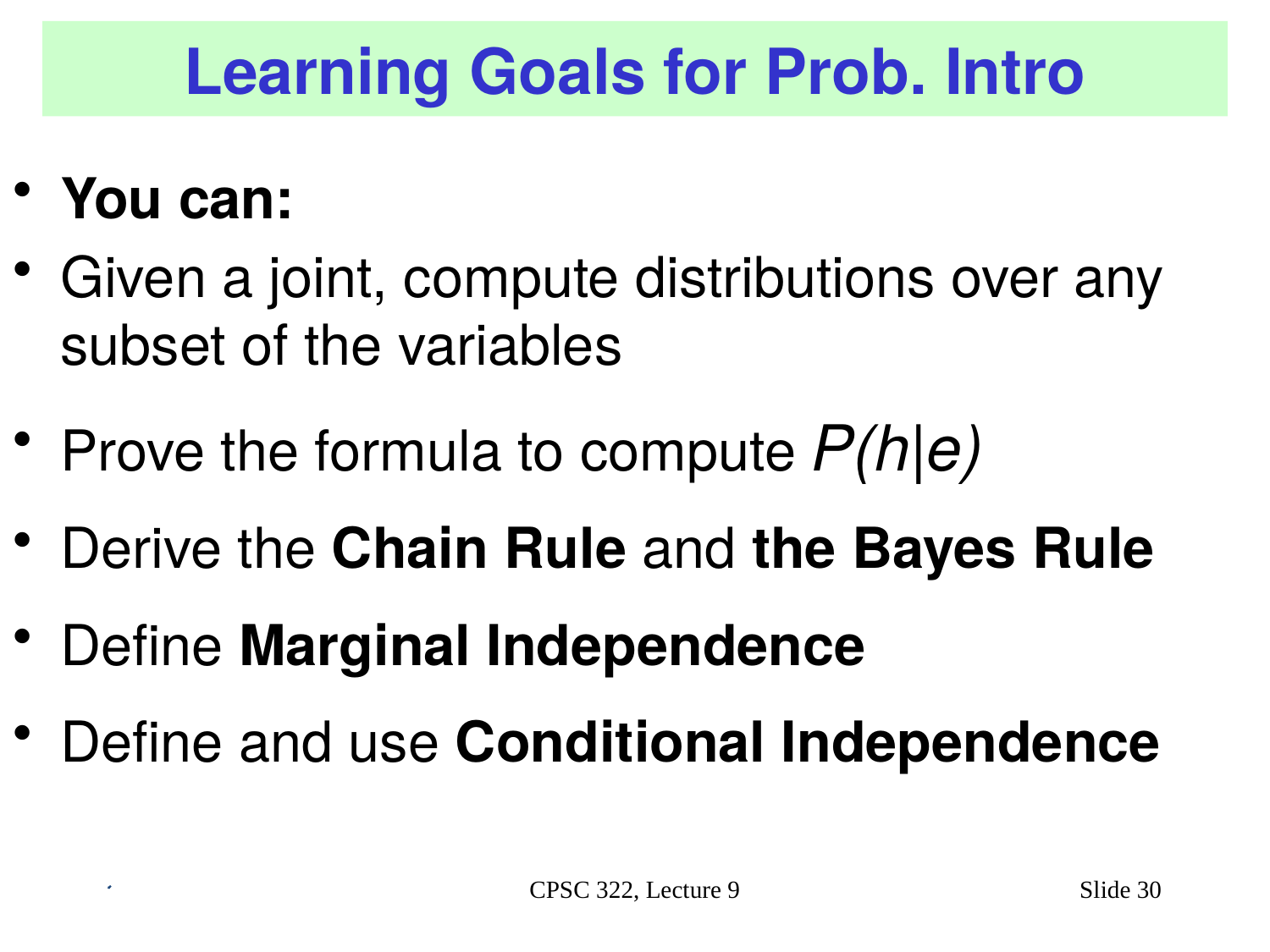

# Learning Goals for Prob. Intro
You can:
Given a joint, compute distributions over any subset of the variables
Prove the formula to compute P(h|e)
Derive the Chain Rule and the Bayes Rule
Define Marginal Independence
Define and use Conditional Independence

CPSC 322, Lecture 9
Slide 30